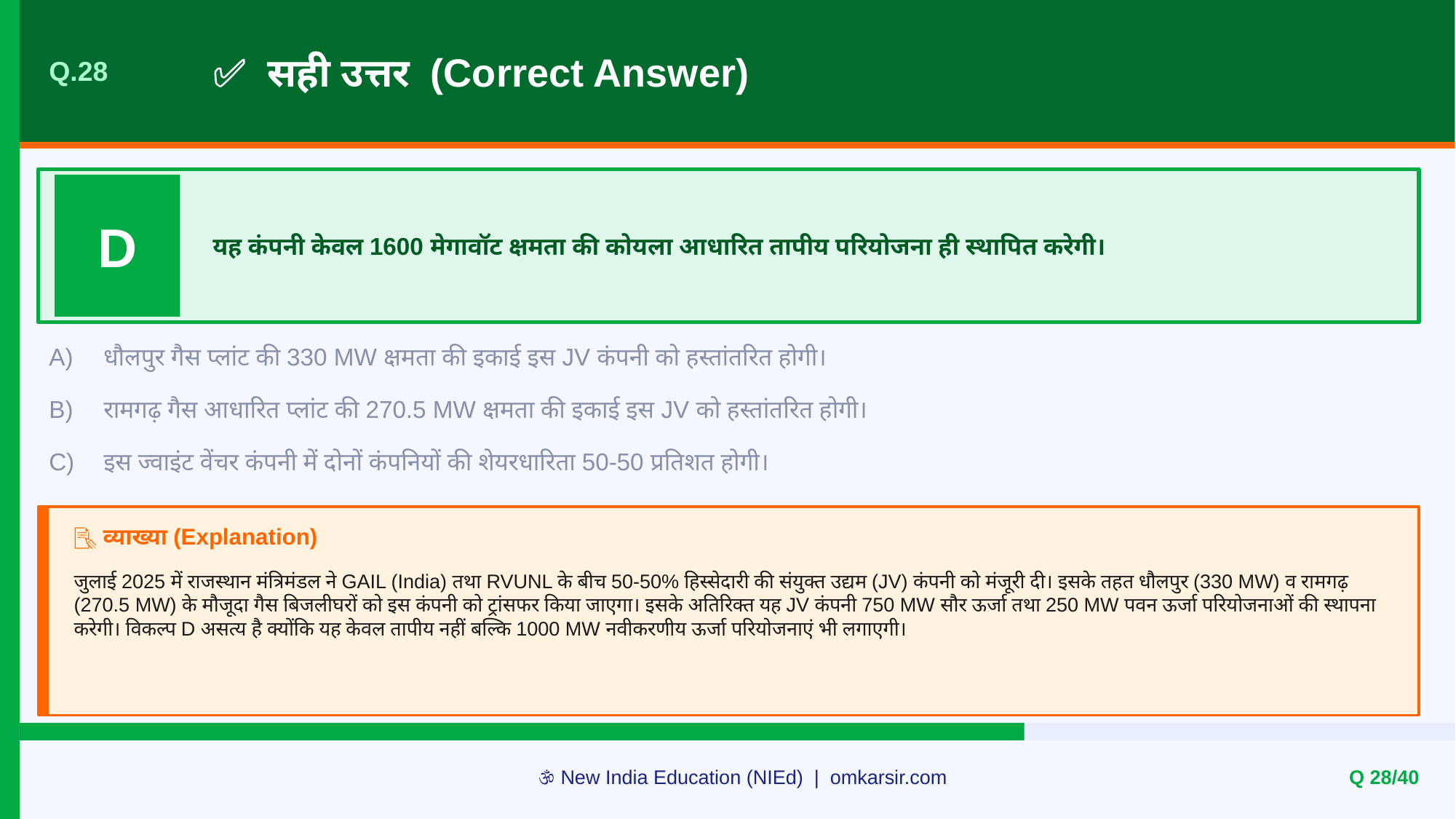

✅  सही उत्तर  (Correct Answer)
Q.28

D
यह कंपनी केवल 1600 मेगावॉट क्षमता की कोयला आधारित तापीय परियोजना ही स्थापित करेगी।
A)
धौलपुर गैस प्लांट की 330 MW क्षमता की इकाई इस JV कंपनी को हस्तांतरित होगी।
B)
रामगढ़ गैस आधारित प्लांट की 270.5 MW क्षमता की इकाई इस JV को हस्तांतरित होगी।
C)
इस ज्वाइंट वेंचर कंपनी में दोनों कंपनियों की शेयरधारिता 50-50 प्रतिशत होगी।

📝 व्याख्या (Explanation)
जुलाई 2025 में राजस्थान मंत्रिमंडल ने GAIL (India) तथा RVUNL के बीच 50-50% हिस्सेदारी की संयुक्त उद्यम (JV) कंपनी को मंजूरी दी। इसके तहत धौलपुर (330 MW) व रामगढ़ (270.5 MW) के मौजूदा गैस बिजलीघरों को इस कंपनी को ट्रांसफर किया जाएगा। इसके अतिरिक्त यह JV कंपनी 750 MW सौर ऊर्जा तथा 250 MW पवन ऊर्जा परियोजनाओं की स्थापना करेगी। विकल्प D असत्य है क्योंकि यह केवल तापीय नहीं बल्कि 1000 MW नवीकरणीय ऊर्जा परियोजनाएं भी लगाएगी।

🕉️ New India Education (NIEd)  |  omkarsir.com
Q 28/40